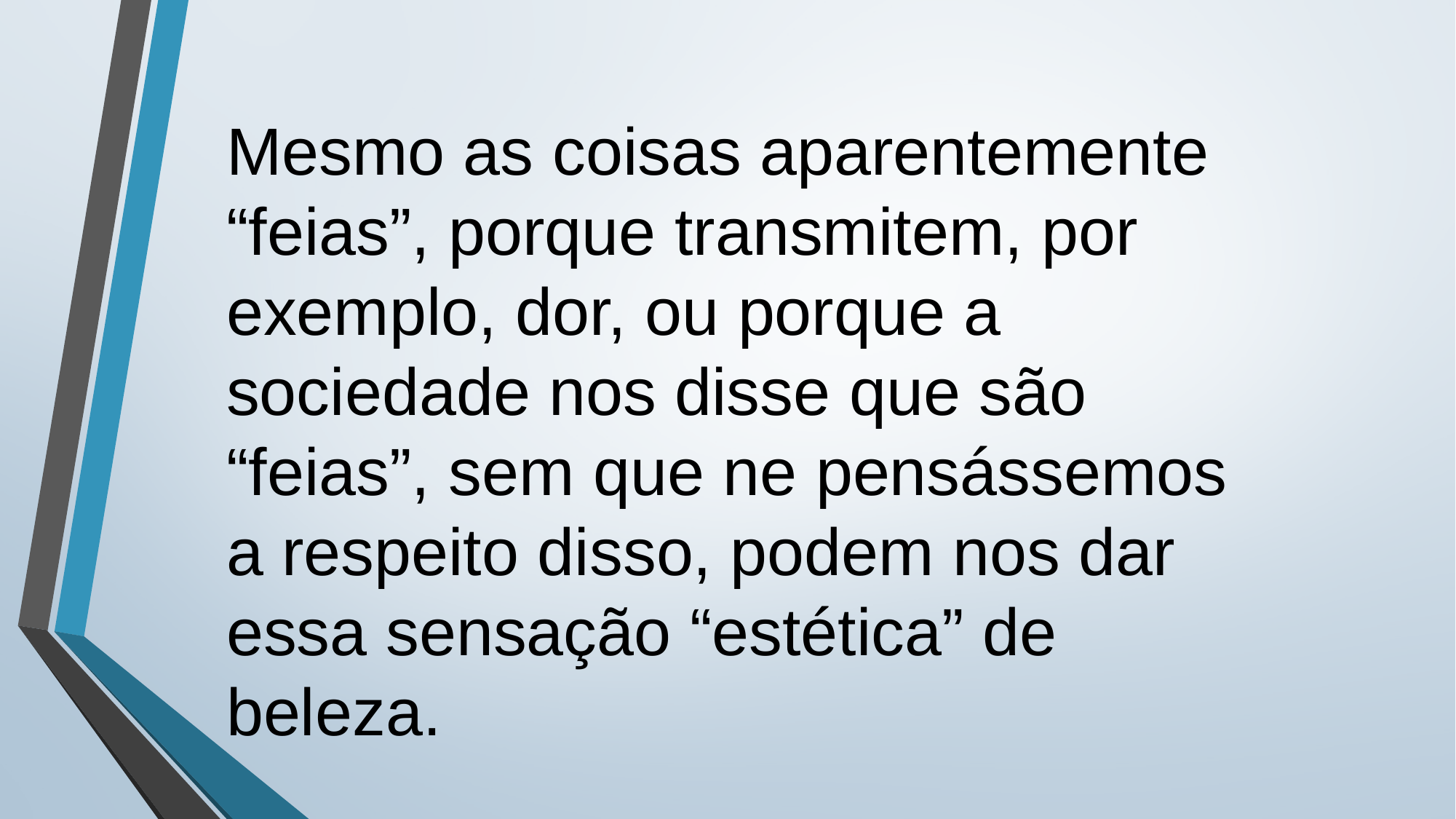

Mesmo as coisas aparentemente “feias”, porque transmitem, por exemplo, dor, ou porque a sociedade nos disse que são “feias”, sem que ne pensássemos a respeito disso, podem nos dar essa sensação “estética” de beleza.